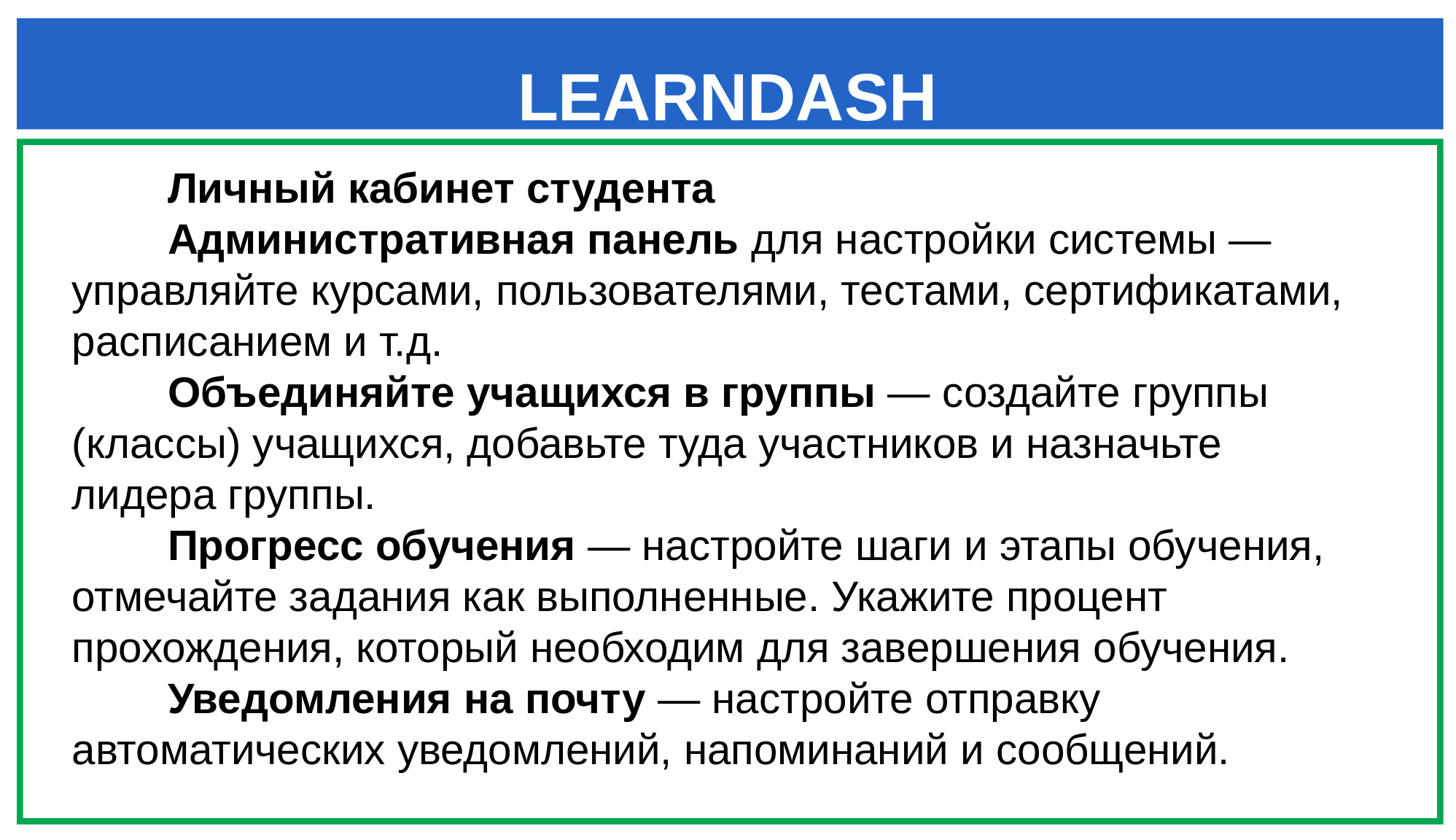

LEARNDASH
Личный кабинет студента
Административная панель для настройки системы — управляйте курсами, пользователями, тестами, сертификатами, расписанием и т.д.
Объединяйте учащихся в группы — создайте группы (классы) учащихся, добавьте туда участников и назначьте лидера группы.
Прогресс обучения — настройте шаги и этапы обучения, отмечайте задания как выполненные. Укажите процент прохождения, который необходим для завершения обучения.
Уведомления на почту — настройте отправку автоматических уведомлений, напоминаний и сообщений.